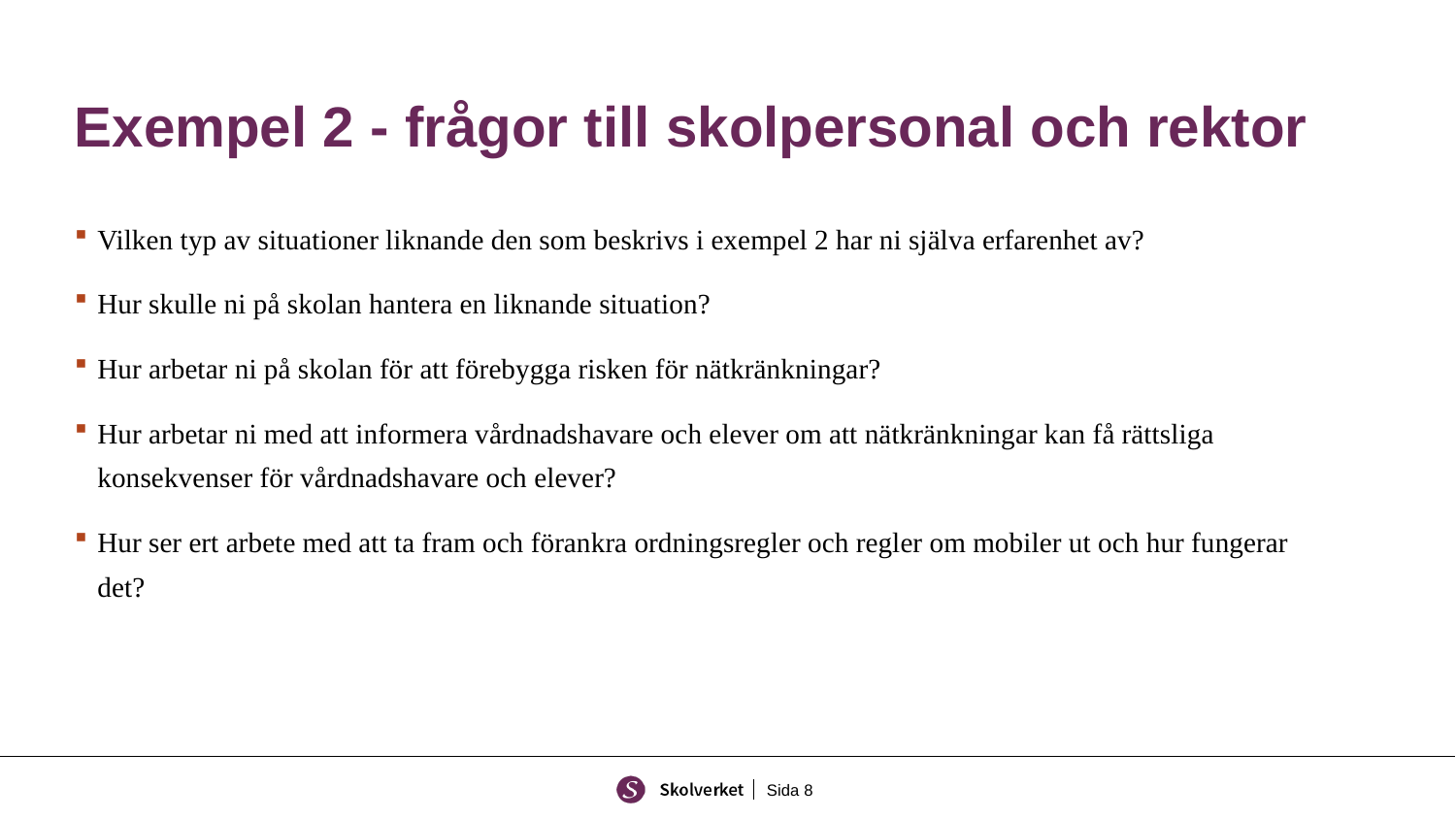

# Exempel 2 - frågor till skolpersonal och rektor
Vilken typ av situationer liknande den som beskrivs i exempel 2 har ni själva erfarenhet av?
Hur skulle ni på skolan hantera en liknande situation?
Hur arbetar ni på skolan för att förebygga risken för nätkränkningar?
Hur arbetar ni med att informera vårdnadshavare och elever om att nätkränkningar kan få rättsliga konsekvenser för vårdnadshavare och elever?
Hur ser ert arbete med att ta fram och förankra ordningsregler och regler om mobiler ut och hur fungerar det?